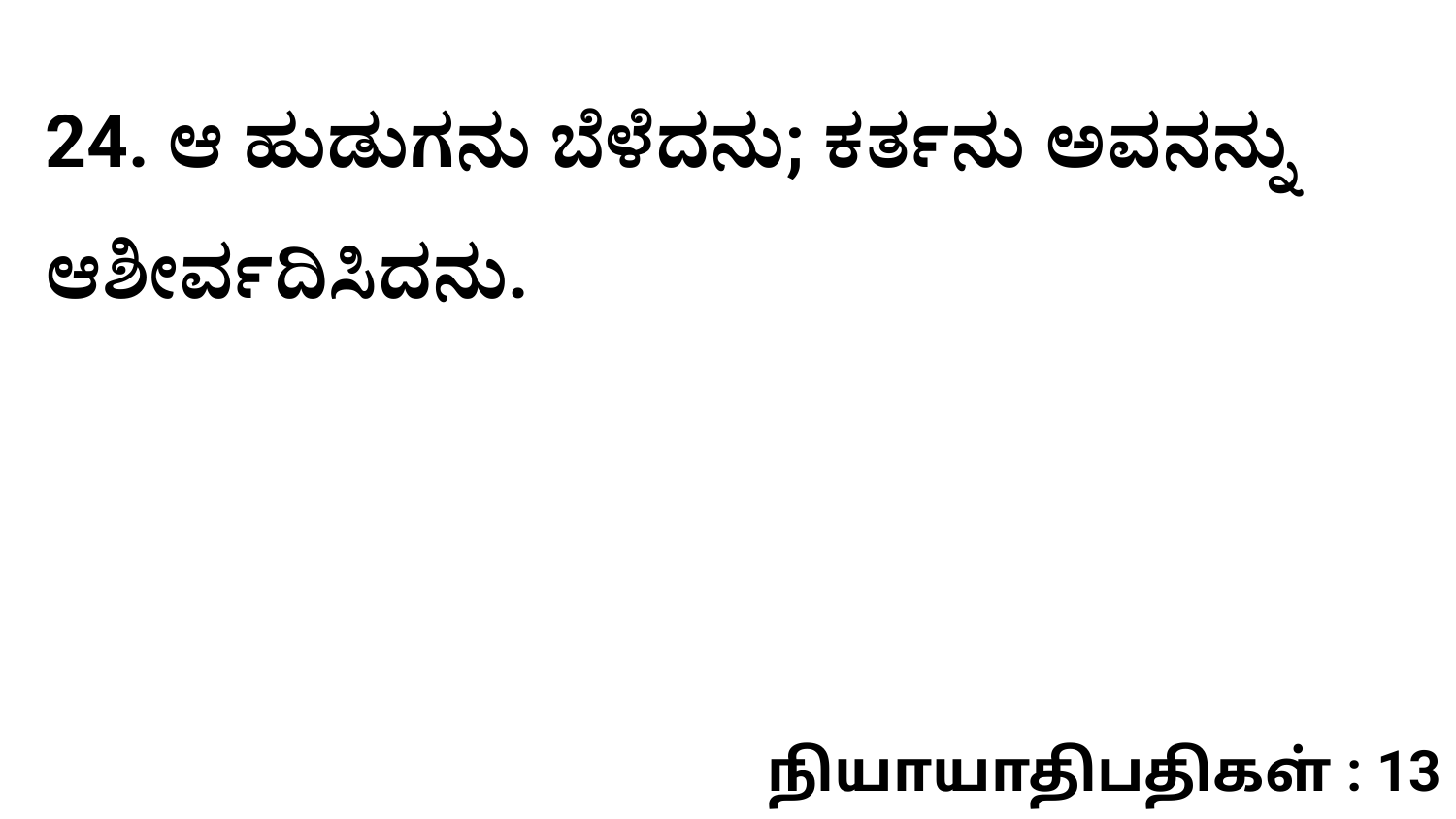

24. ಆ ಹುಡುಗನು ಬೆಳೆದನು; ಕರ್ತನು ಅವನನ್ನು ಆಶೀರ್ವದಿಸಿದನು.
நியாயாதிபதிகள் : 13